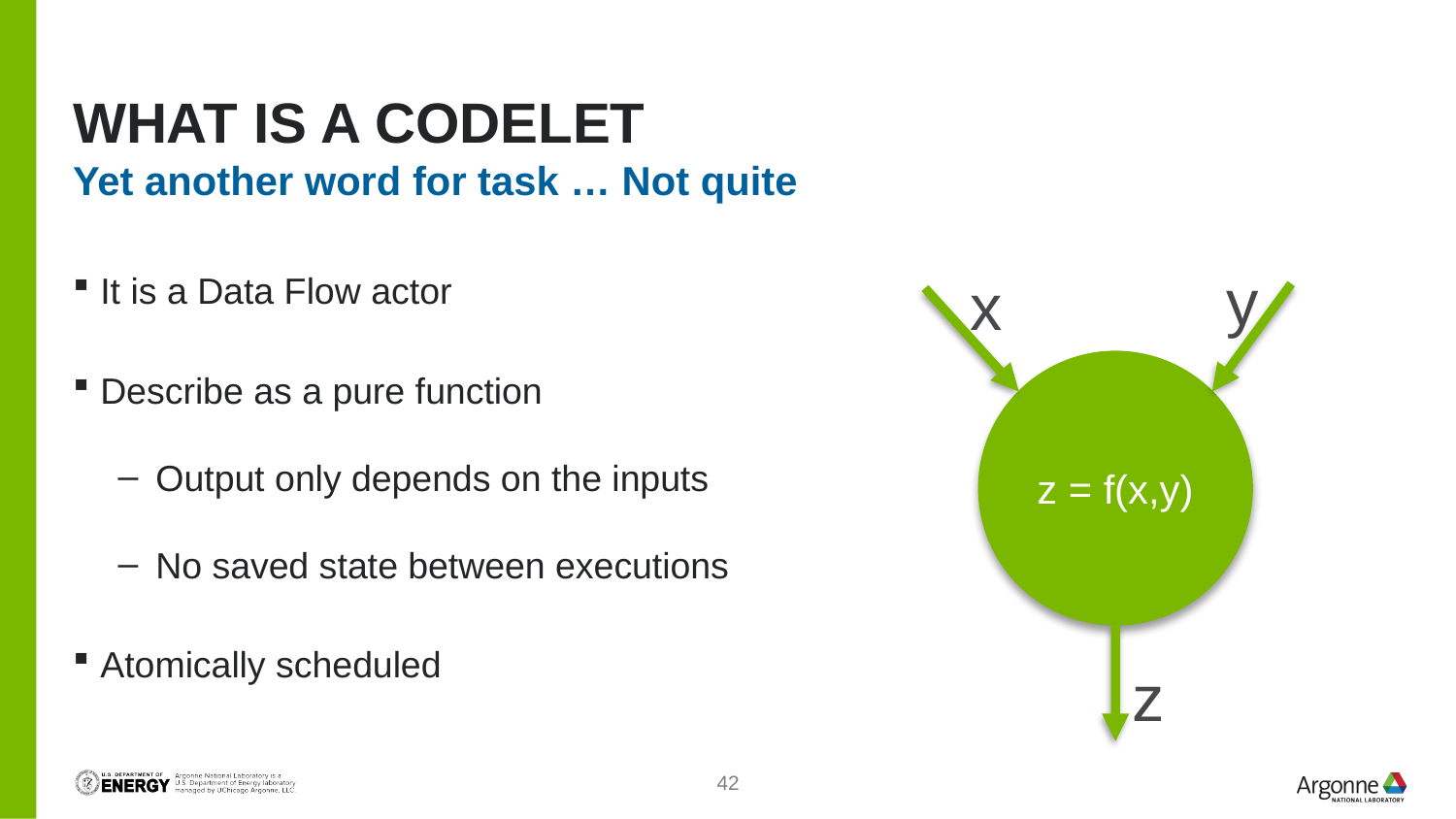

# What is a Codelet
Yet another word for task … Not quite
It is a Data Flow actor
Describe as a pure function
Output only depends on the inputs
No saved state between executions
Atomically scheduled
y
x
z = f(x,y)
z
42